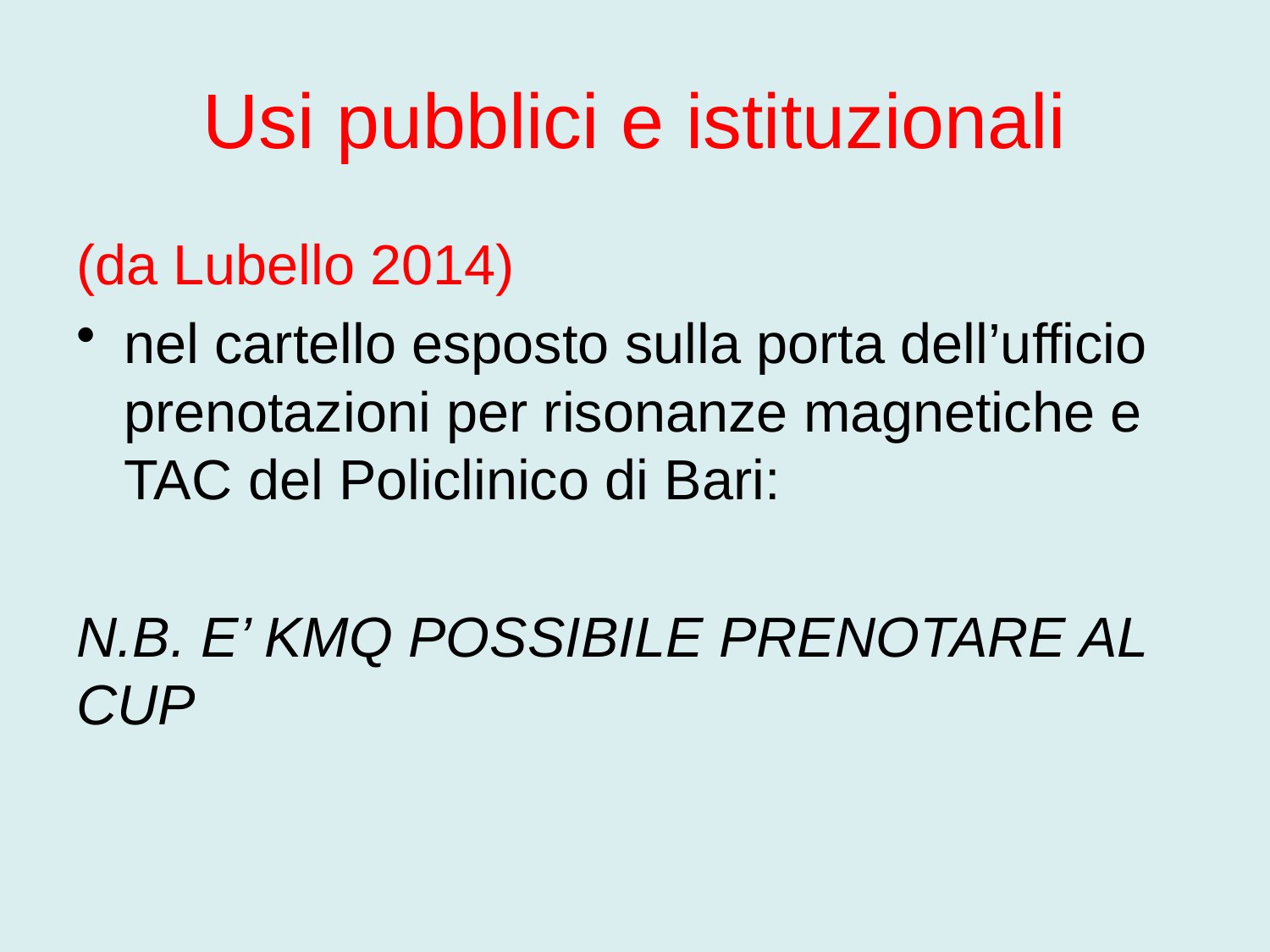

# Usi pubblici e istituzionali
(da Lubello 2014)
nel cartello esposto sulla porta dell’ufficio prenotazioni per risonanze magnetiche e TAC del Policlinico di Bari:

n.b. e’ kmq possibile prenotare al cup